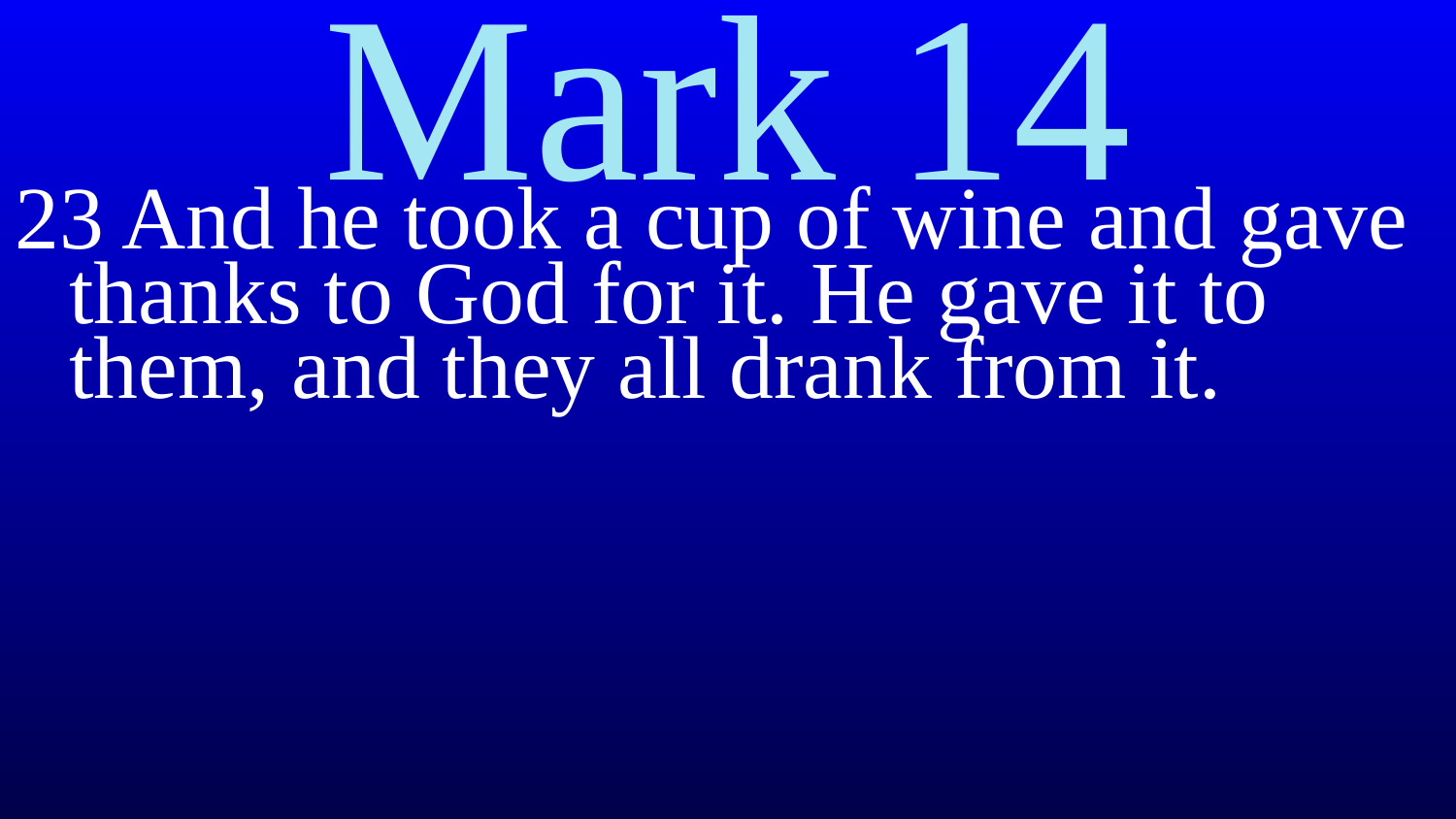

# Mark 14
23 And he took a cup of wine and gave thanks to God for it. He gave it to them, and they all drank from it.